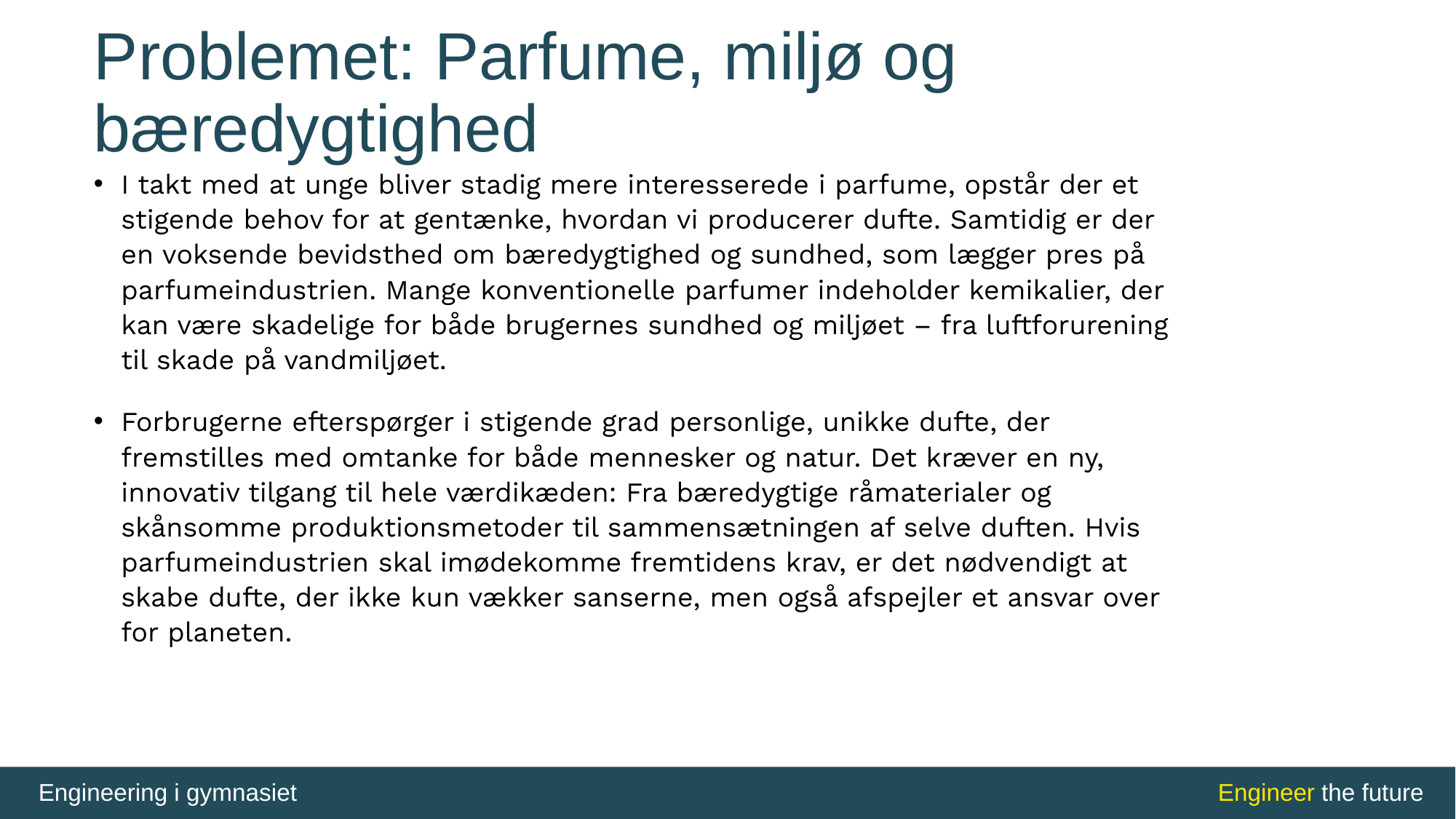

# Problemet: Parfume, miljø og bæredygtighed
I takt med at unge bliver stadig mere interesserede i parfume, opstår der et stigende behov for at gentænke, hvordan vi producerer dufte. Samtidig er der en voksende bevidsthed om bæredygtighed og sundhed, som lægger pres på parfumeindustrien. Mange konventionelle parfumer indeholder kemikalier, der kan være skadelige for både brugernes sundhed og miljøet – fra luftforurening til skade på vandmiljøet.
Forbrugerne efterspørger i stigende grad personlige, unikke dufte, der fremstilles med omtanke for både mennesker og natur. Det kræver en ny, innovativ tilgang til hele værdikæden: Fra bæredygtige råmaterialer og skånsomme produktionsmetoder til sammensætningen af selve duften. Hvis parfumeindustrien skal imødekomme fremtidens krav, er det nødvendigt at skabe dufte, der ikke kun vækker sanserne, men også afspejler et ansvar over for planeten.